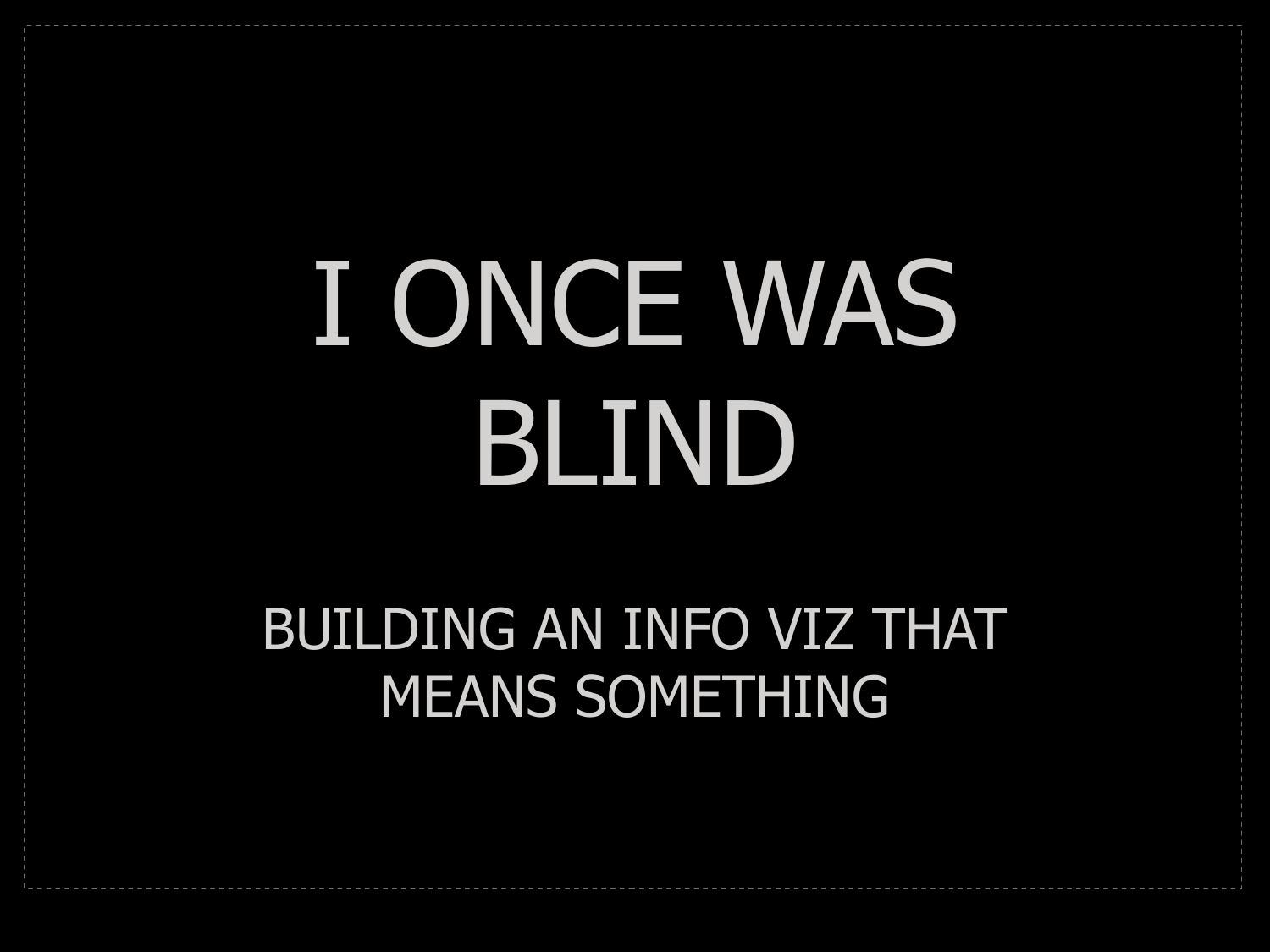

# I Once Was Blind BuiLding an Info ViZ that Means Something